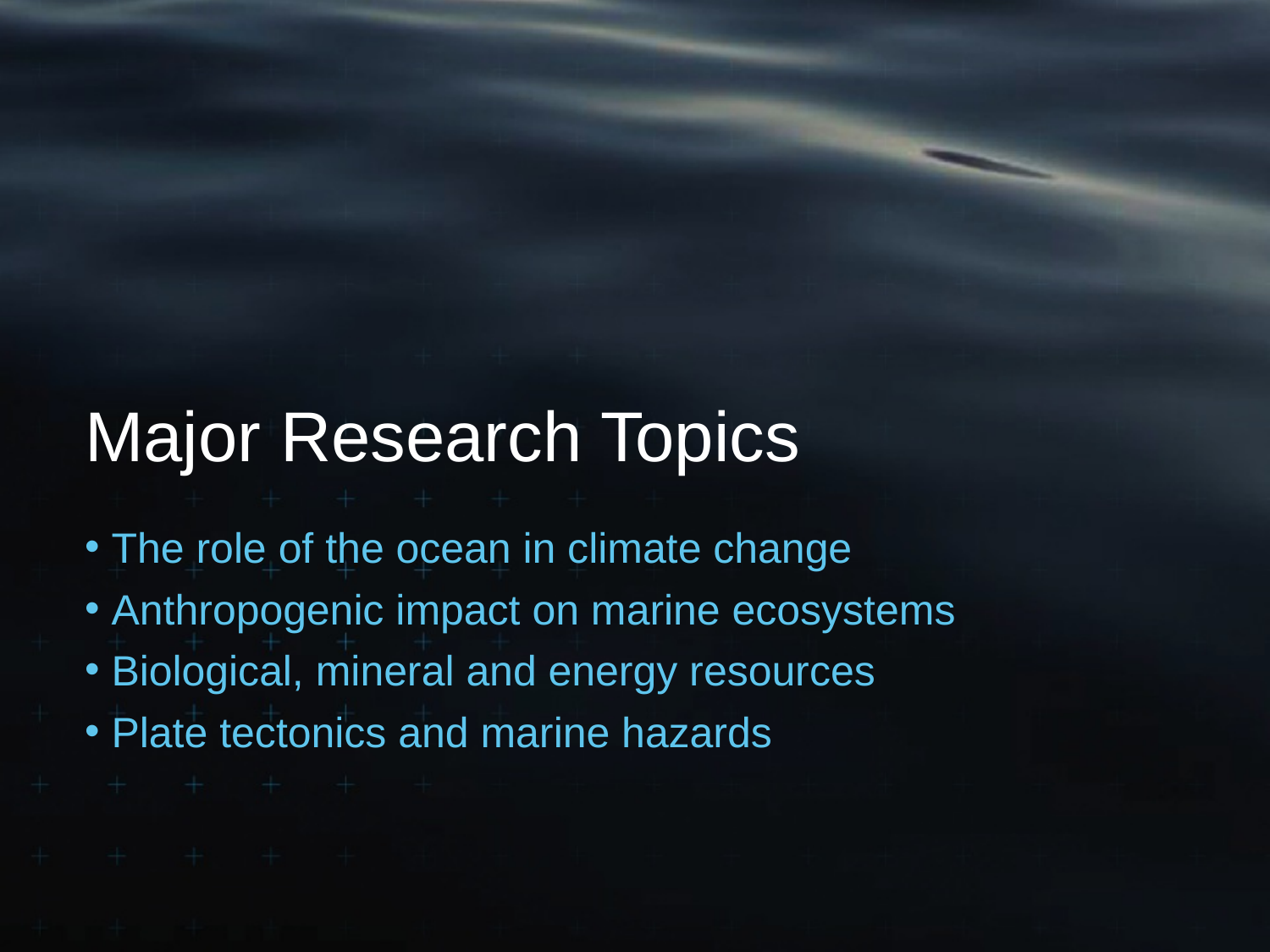

# Major Research Topics
 The role of the ocean in climate change
 Anthropogenic impact on marine ecosystems
 Biological, mineral and energy resources
 Plate tectonics and marine hazards